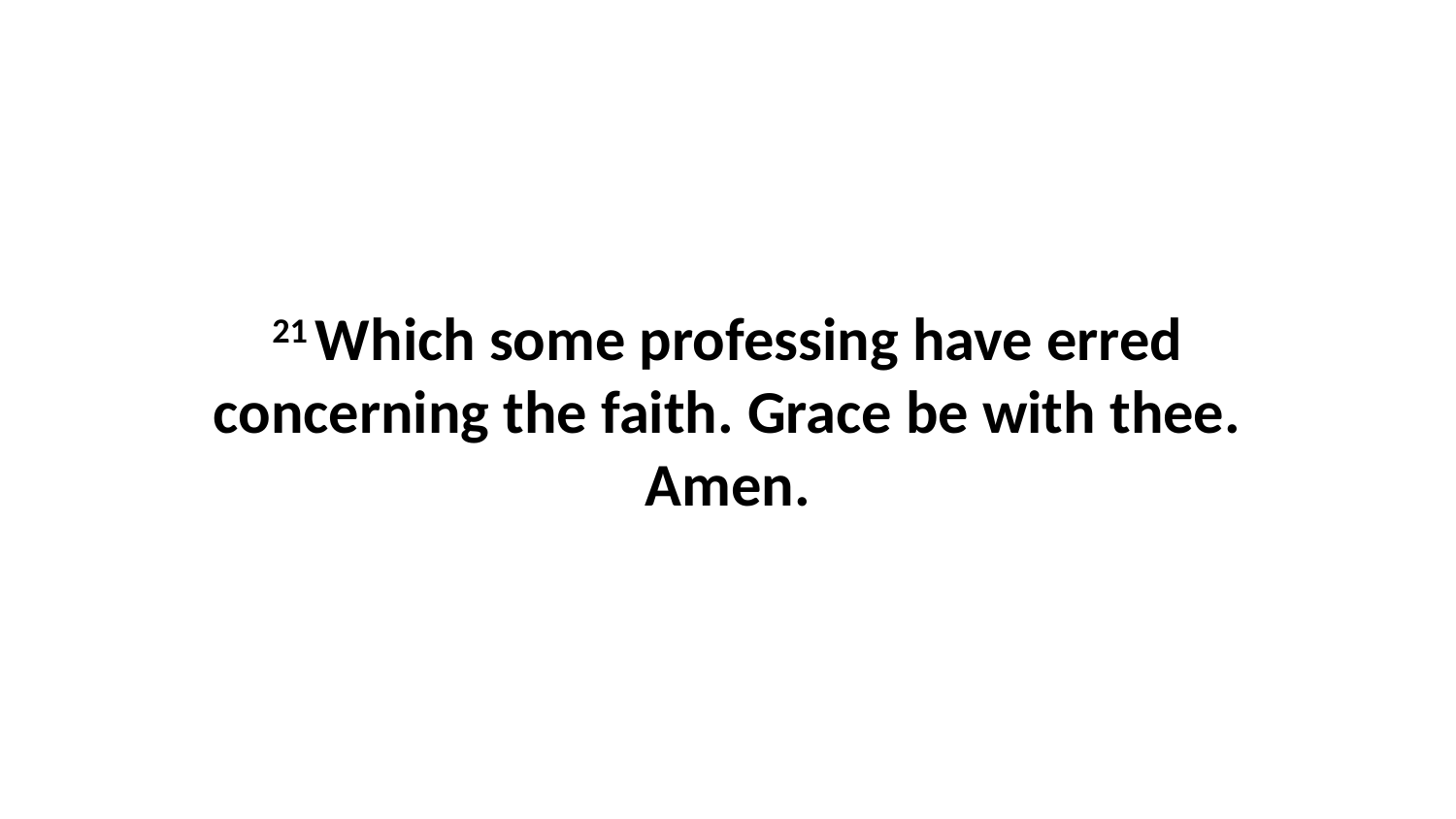

21 Which some professing have erred concerning the faith. Grace be with thee. Amen.